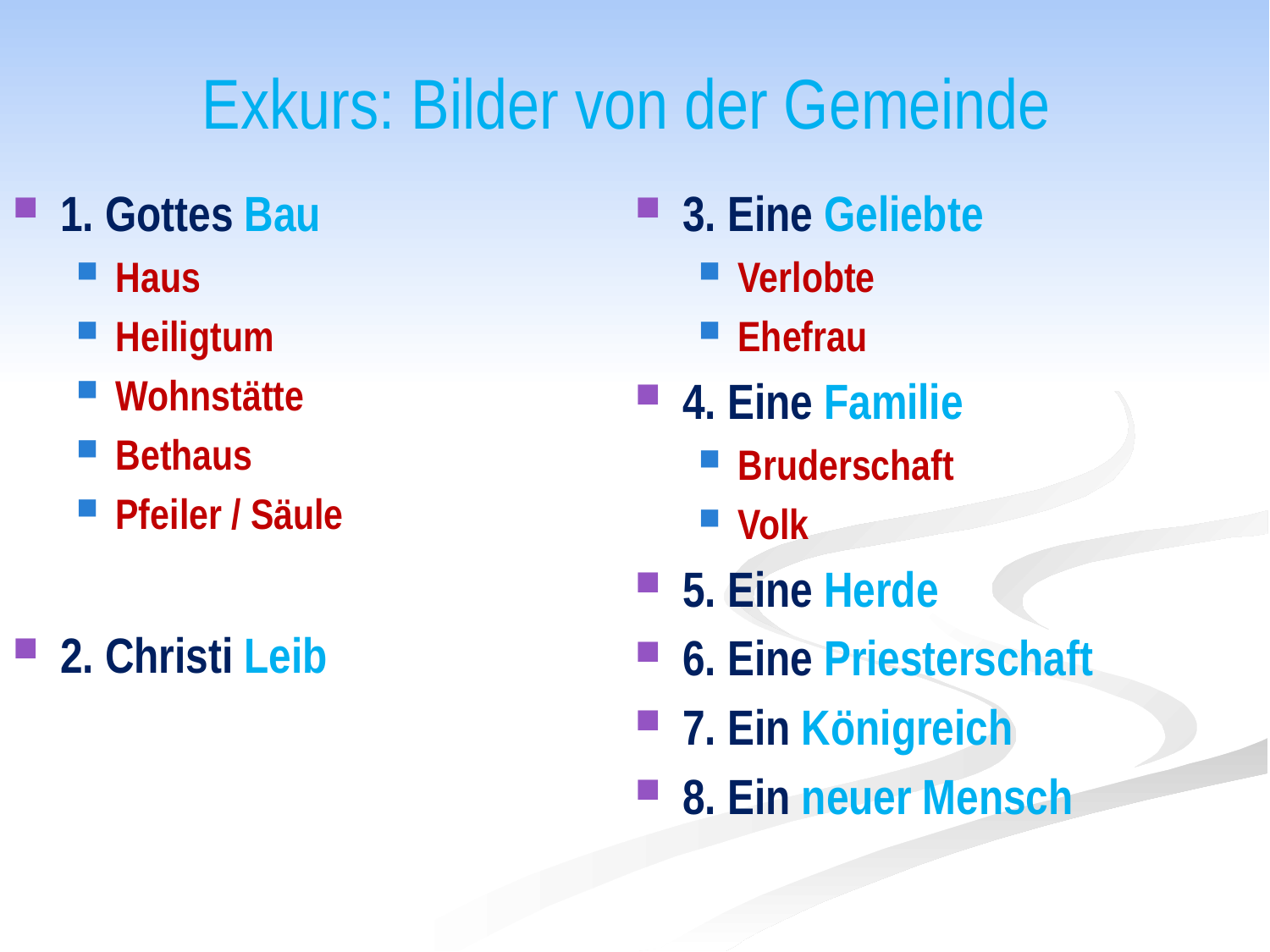

# Exkurs: Bilder von der Gemeinde
1. Gottes Bau
Haus
Heiligtum
Wohnstätte
Bethaus
Pfeiler / Säule

2. Christi Leib

3. Eine Geliebte
Verlobte
Ehefrau
4. Eine Familie
Bruderschaft
Volk
5. Eine Herde
6. Eine Priesterschaft
7. Ein Königreich
8. Ein neuer Mensch